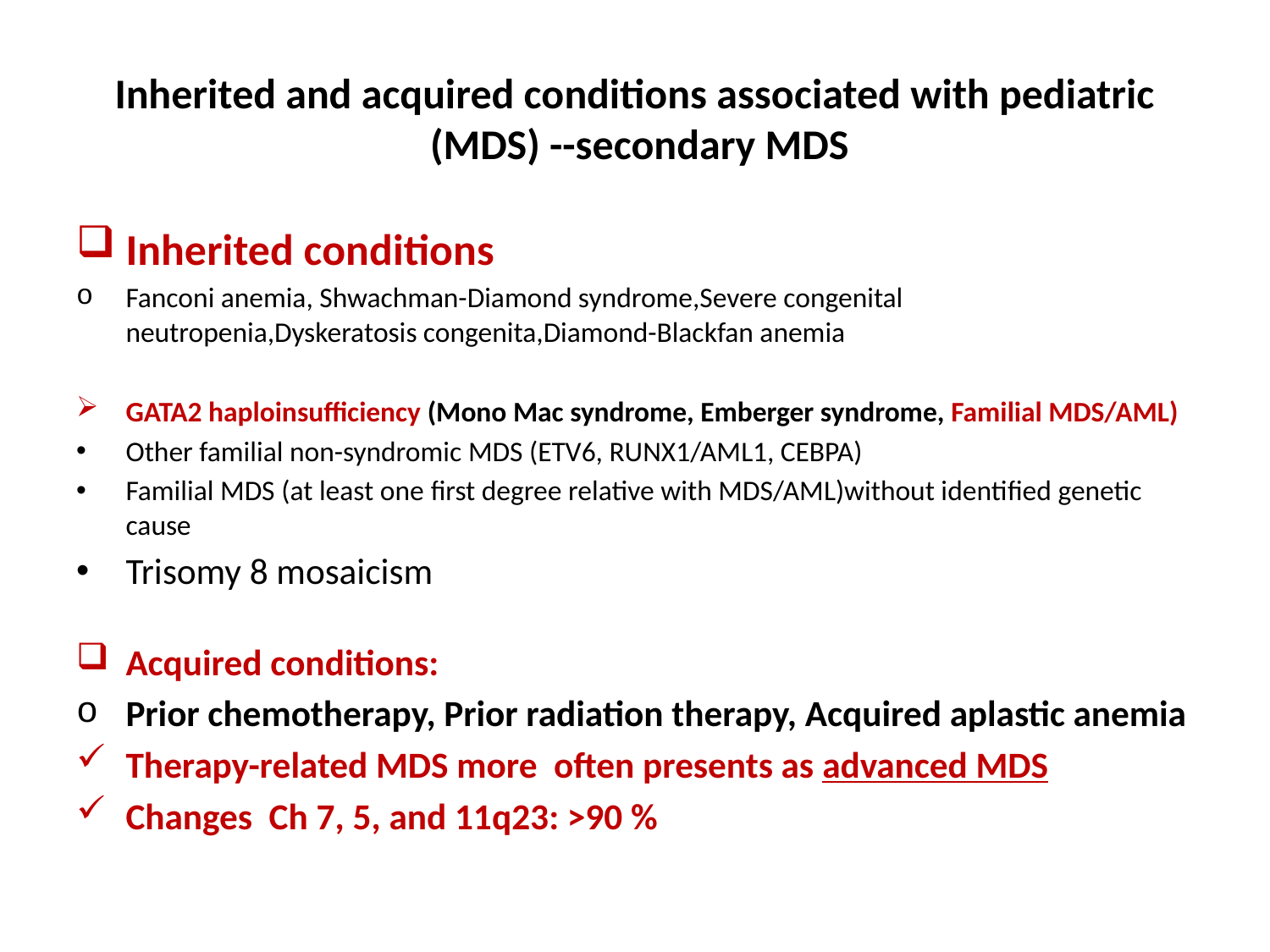

# Inherited and acquired conditions associated with pediatric (MDS) --secondary MDS

Inherited conditions
Fanconi anemia, Shwachman-Diamond syndrome,Severe congenital neutropenia,Dyskeratosis congenita,Diamond-Blackfan anemia

GATA2 haploinsufficiency (Mono Mac syndrome, Emberger syndrome, Familial MDS/AML)
Other familial non-syndromic MDS (ETV6, RUNX1/AML1, CEBPA)
Familial MDS (at least one first degree relative with MDS/AML)without identified genetic cause
Trisomy 8 mosaicism

Acquired conditions:
Prior chemotherapy, Prior radiation therapy, Acquired aplastic anemia
Therapy-related MDS more  often presents as advanced MDS
Changes  Ch 7, 5, and 11q23: >90 %